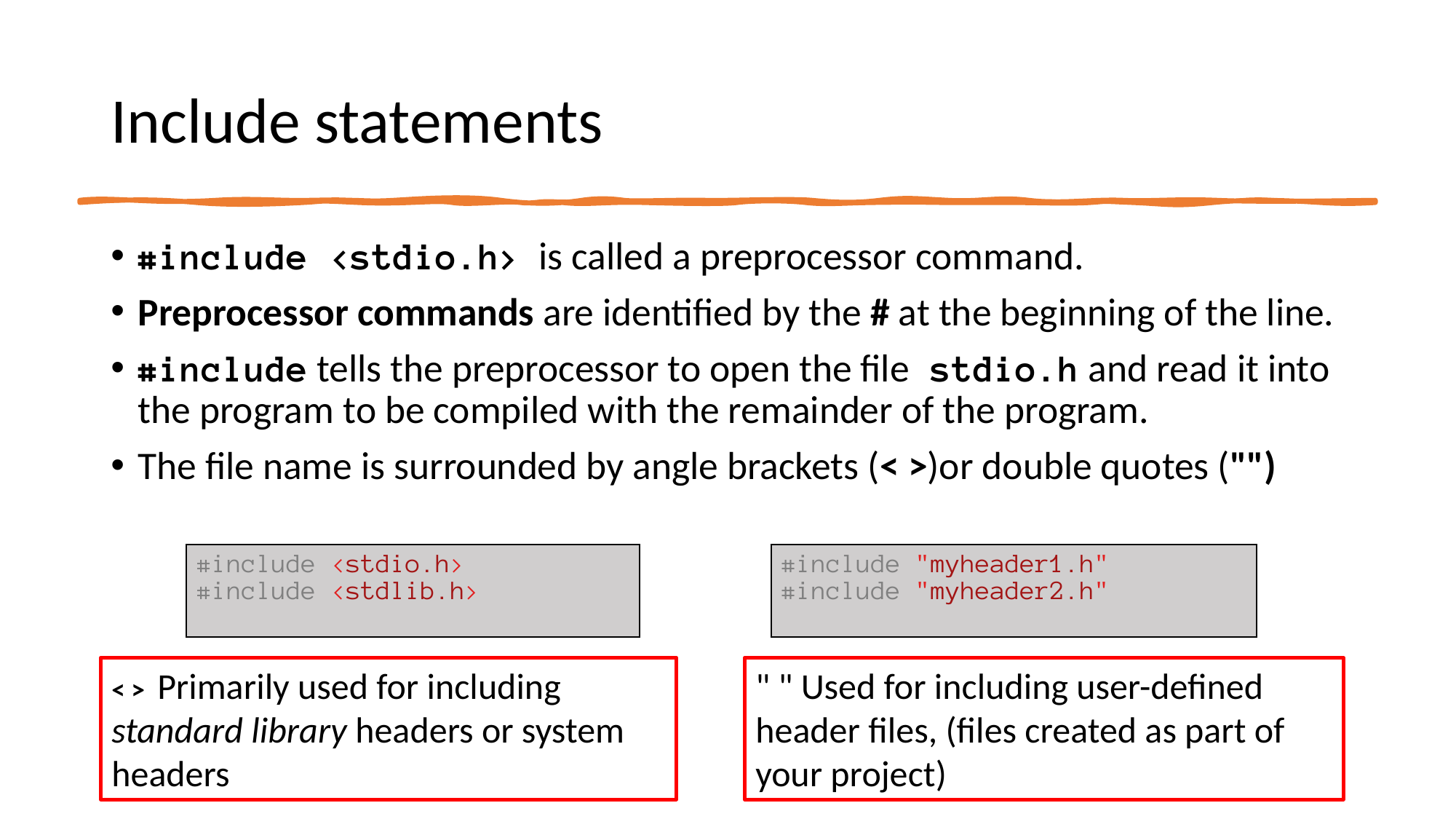

# Include statements

#include <stdio.h>  is called a preprocessor command.
Preprocessor commands are identified by the # at the beginning of the line.
#include tells the preprocessor to open the file stdio.h and read it into the program to be compiled with the remainder of the program.
The file name is surrounded by angle brackets (< >)or double quotes ("")

| #include "myheader1.h" #include "myheader2.h" |
| --- |
| #include <stdio.h> #include <stdlib.h> |
| --- |
" " Used for including user-defined header files, (files created as part of your project)
< >  Primarily used for including standard library headers or system headers